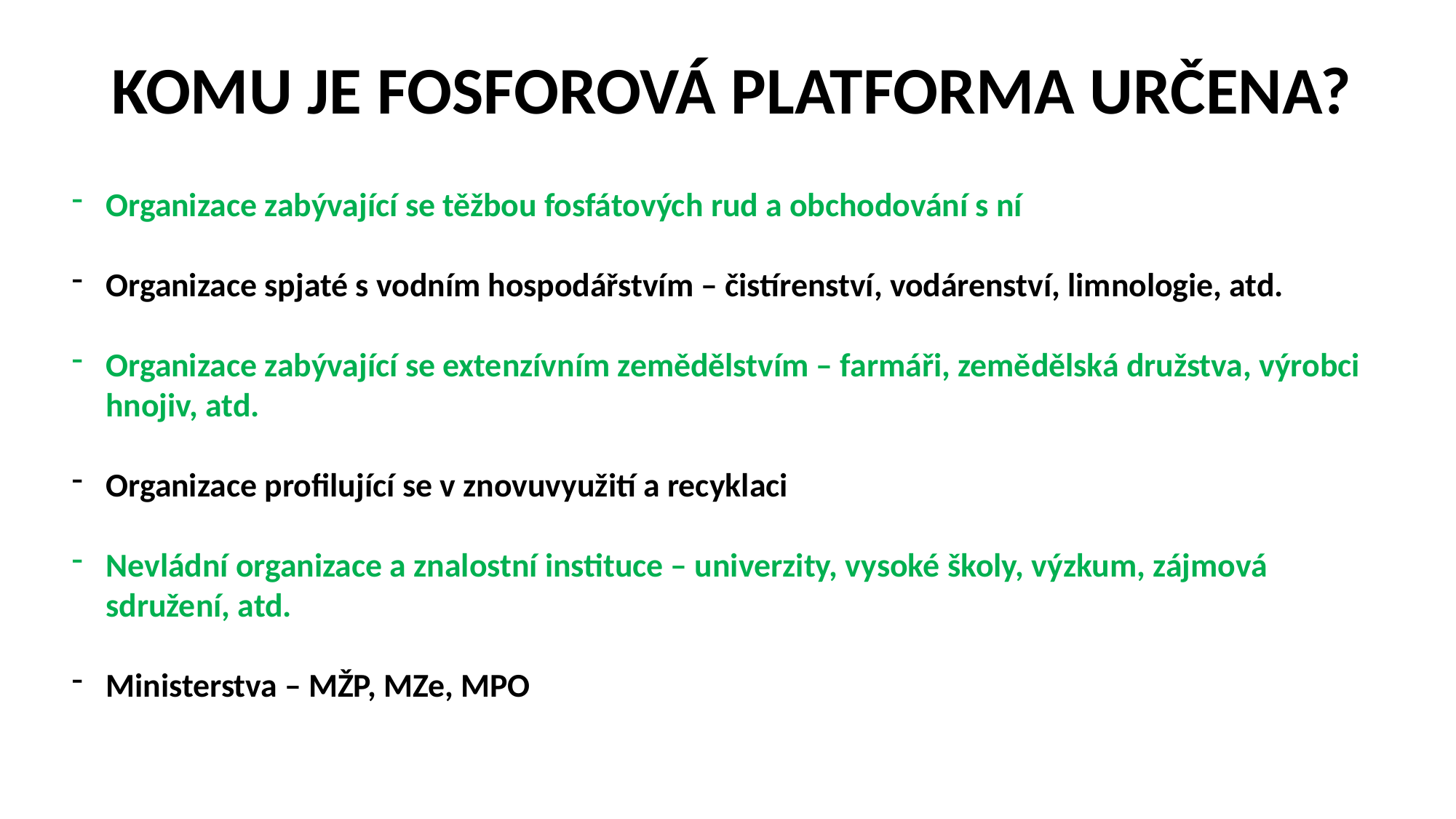

KOMU JE FOSFOROVÁ PLATFORMA URČENA?
Organizace zabývající se těžbou fosfátových rud a obchodování s ní

Organizace spjaté s vodním hospodářstvím – čistírenství, vodárenství, limnologie, atd.

Organizace zabývající se extenzívním zemědělstvím – farmáři, zemědělská družstva, výrobci hnojiv, atd.

Organizace profilující se v znovuvyužití a recyklaci

Nevládní organizace a znalostní instituce – univerzity, vysoké školy, výzkum, zájmová sdružení, atd.

Ministerstva – MŽP, MZe, MPO